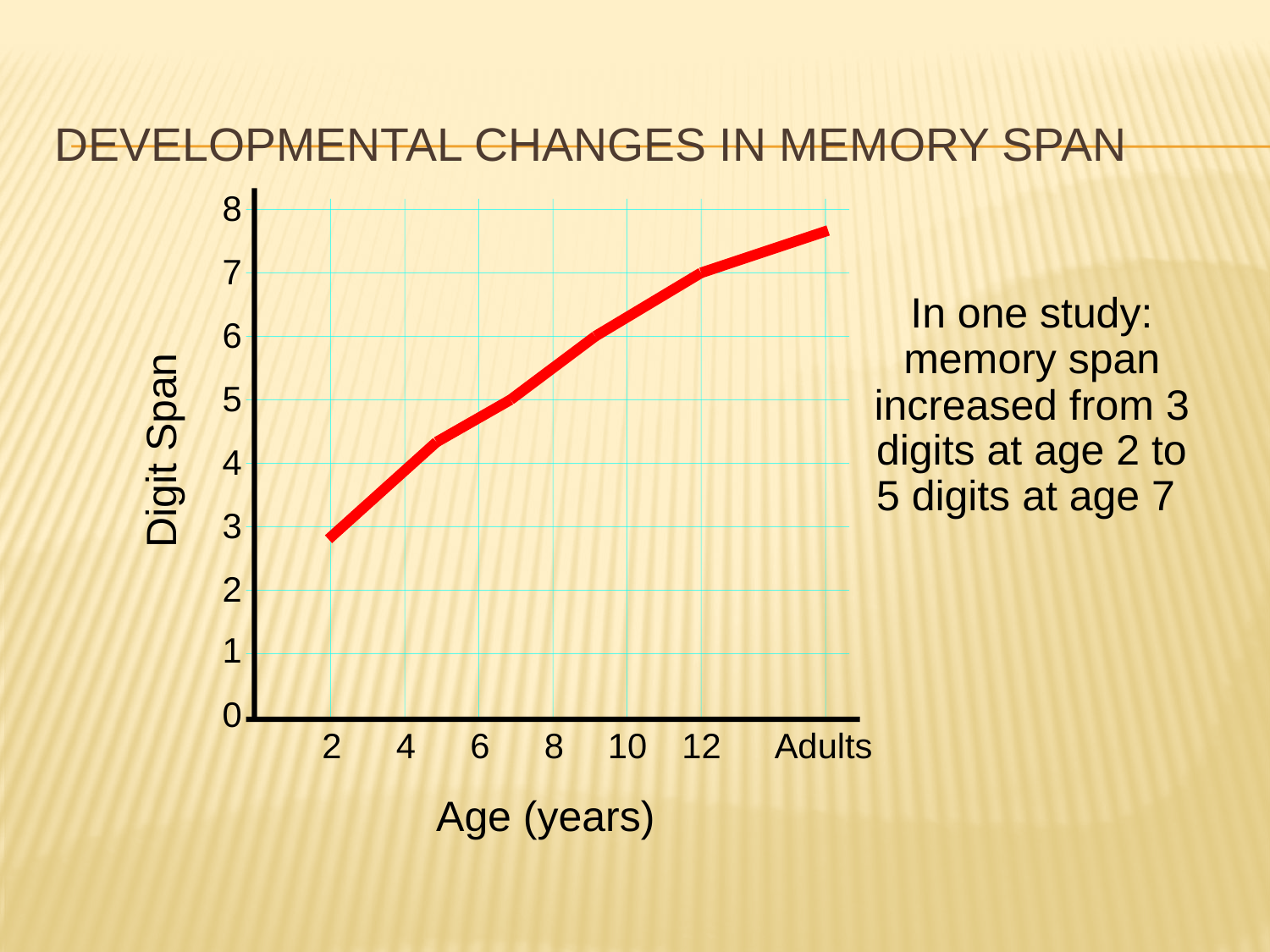

# Developmental Changes in Memory Span
8

7

6

5

Digit Span
4

3

2

1

0
2
4
6
8
10
12
Adults

Age (years)

In one study: memory span increased from 3 digits at age 2 to 5 digits at age 7